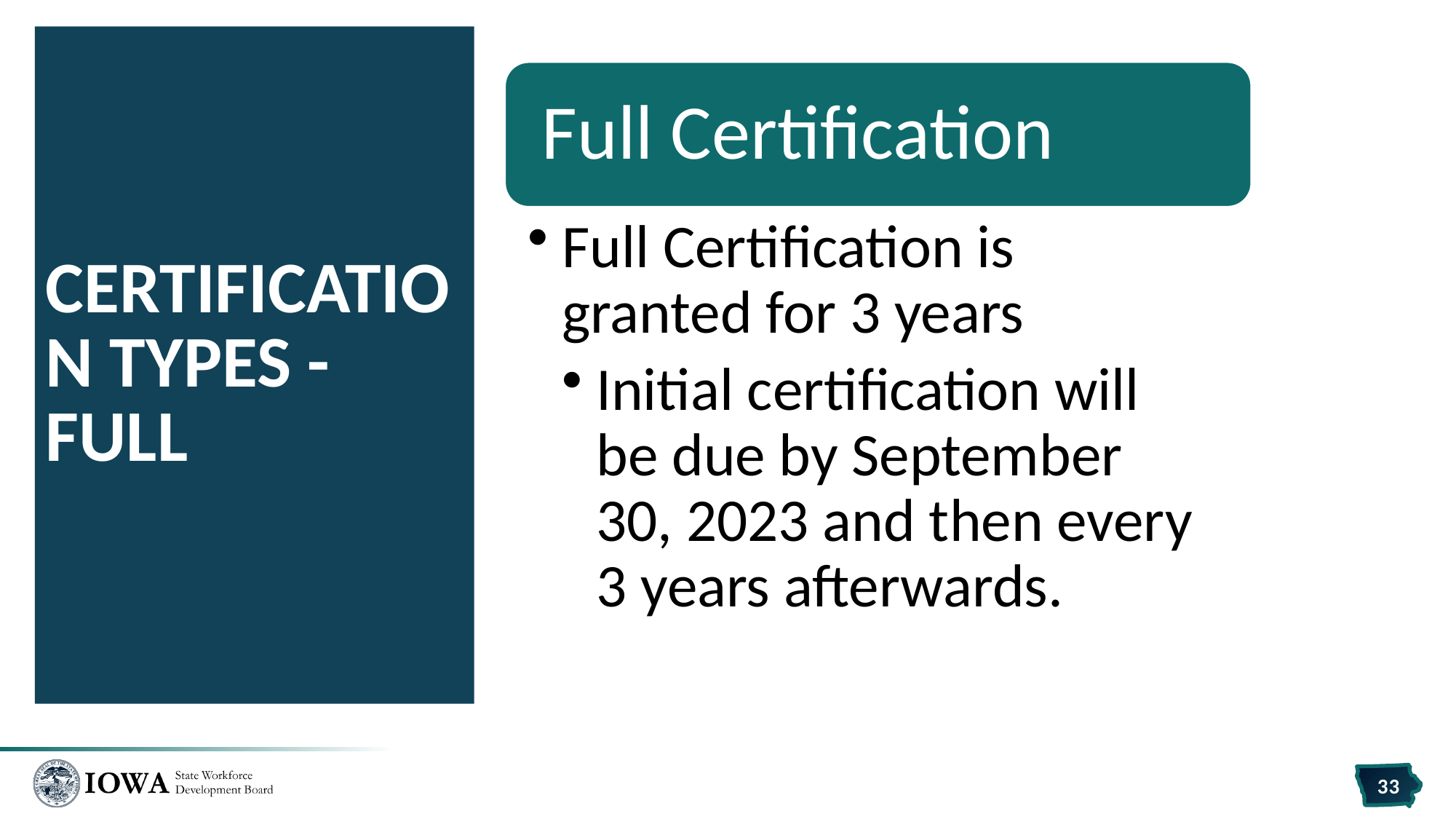

# Certification Types - Full
Full Certification
Full Certification is granted for 3 years
Initial certification will be due by September 30, 2023 and then every 3 years afterwards.
33